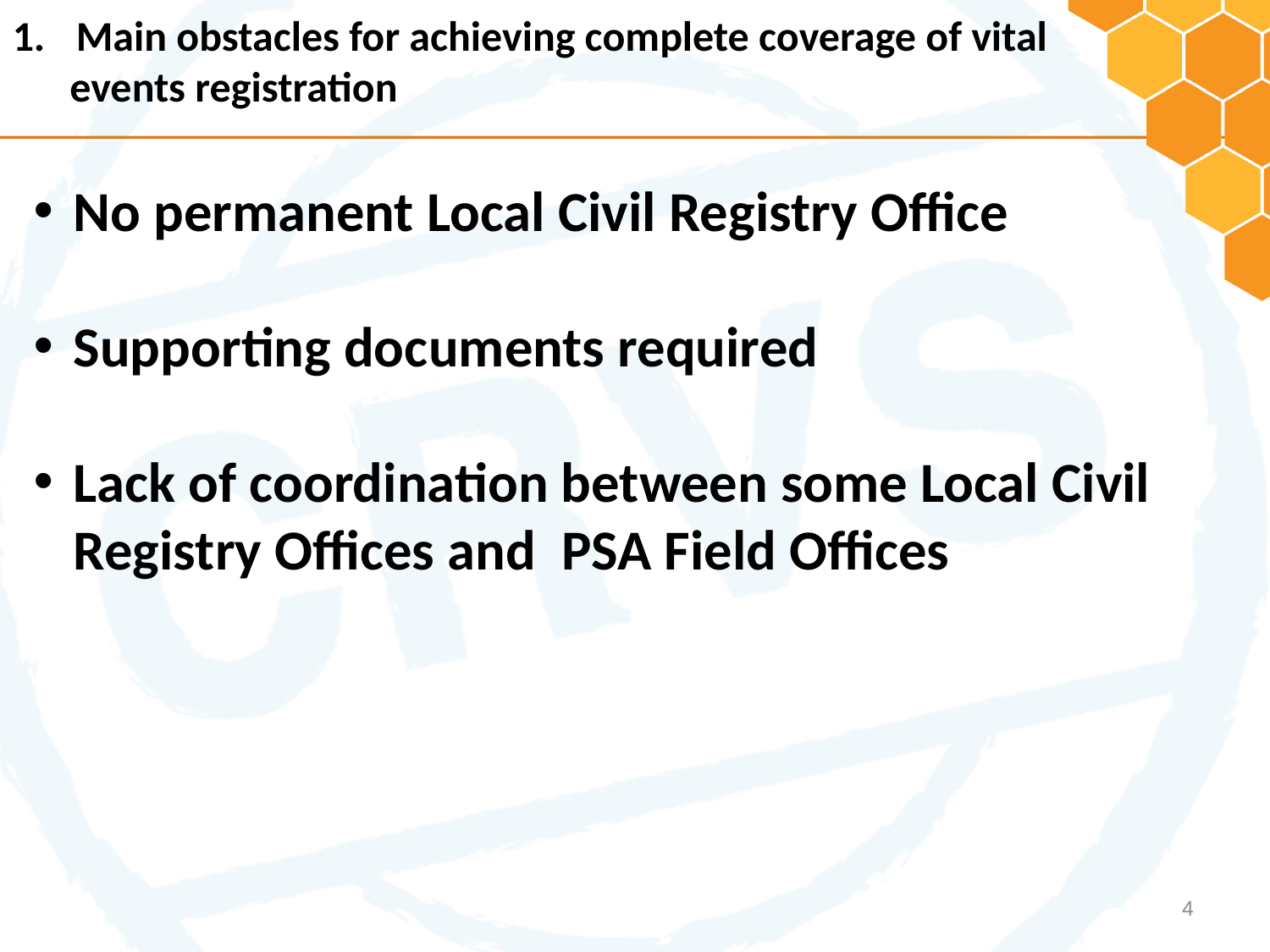

Main obstacles for achieving complete coverage of vital
      events registration

No permanent Local Civil Registry Office

Supporting documents required

Lack of coordination between some Local Civil Registry Offices and  PSA Field Offices

4